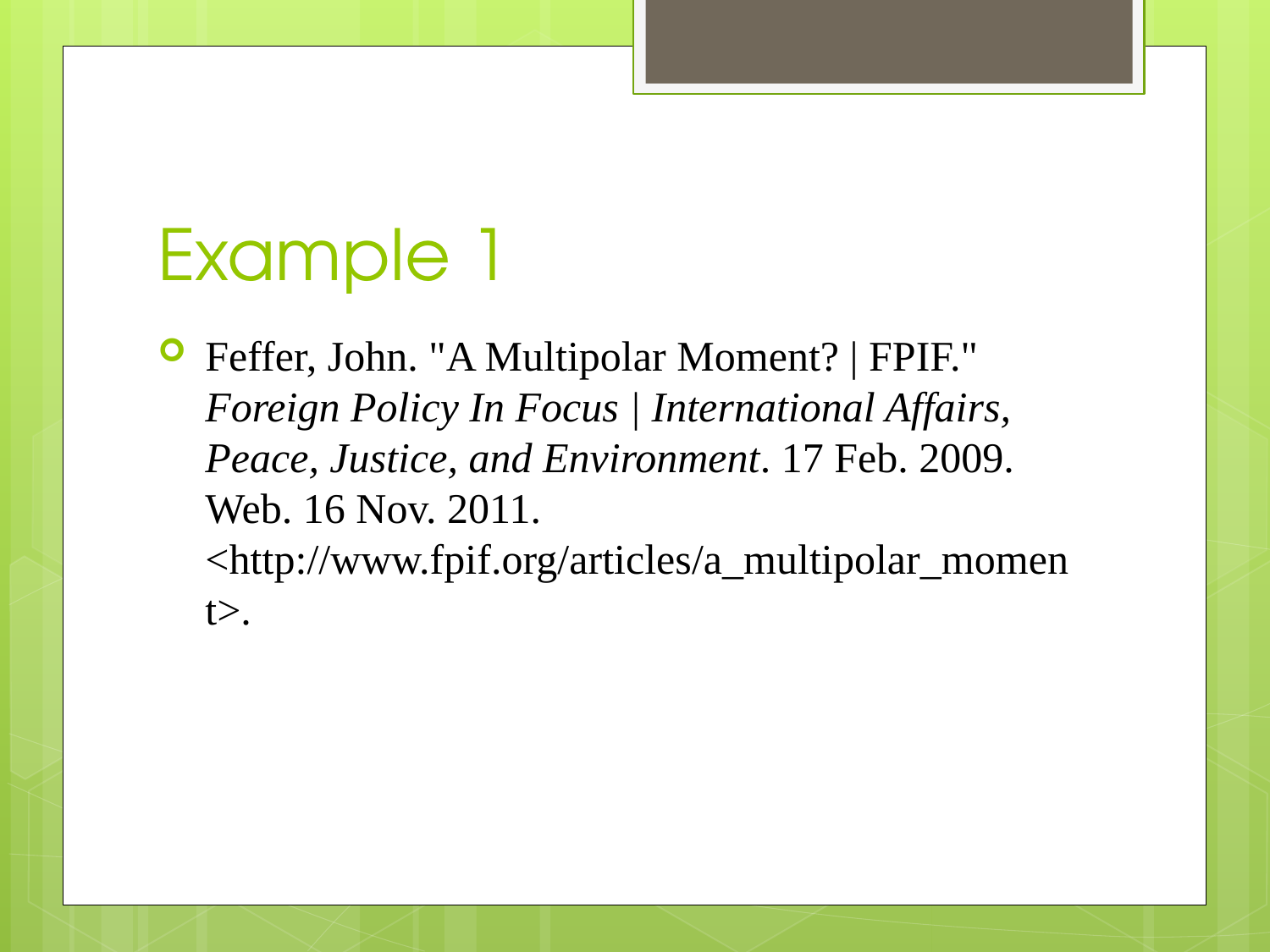

# Example 1
Feffer, John. "A Multipolar Moment? | FPIF." Foreign Policy In Focus | International Affairs, Peace, Justice, and Environment. 17 Feb. 2009. Web. 16 Nov. 2011. <http://www.fpif.org/articles/a_multipolar_moment>.